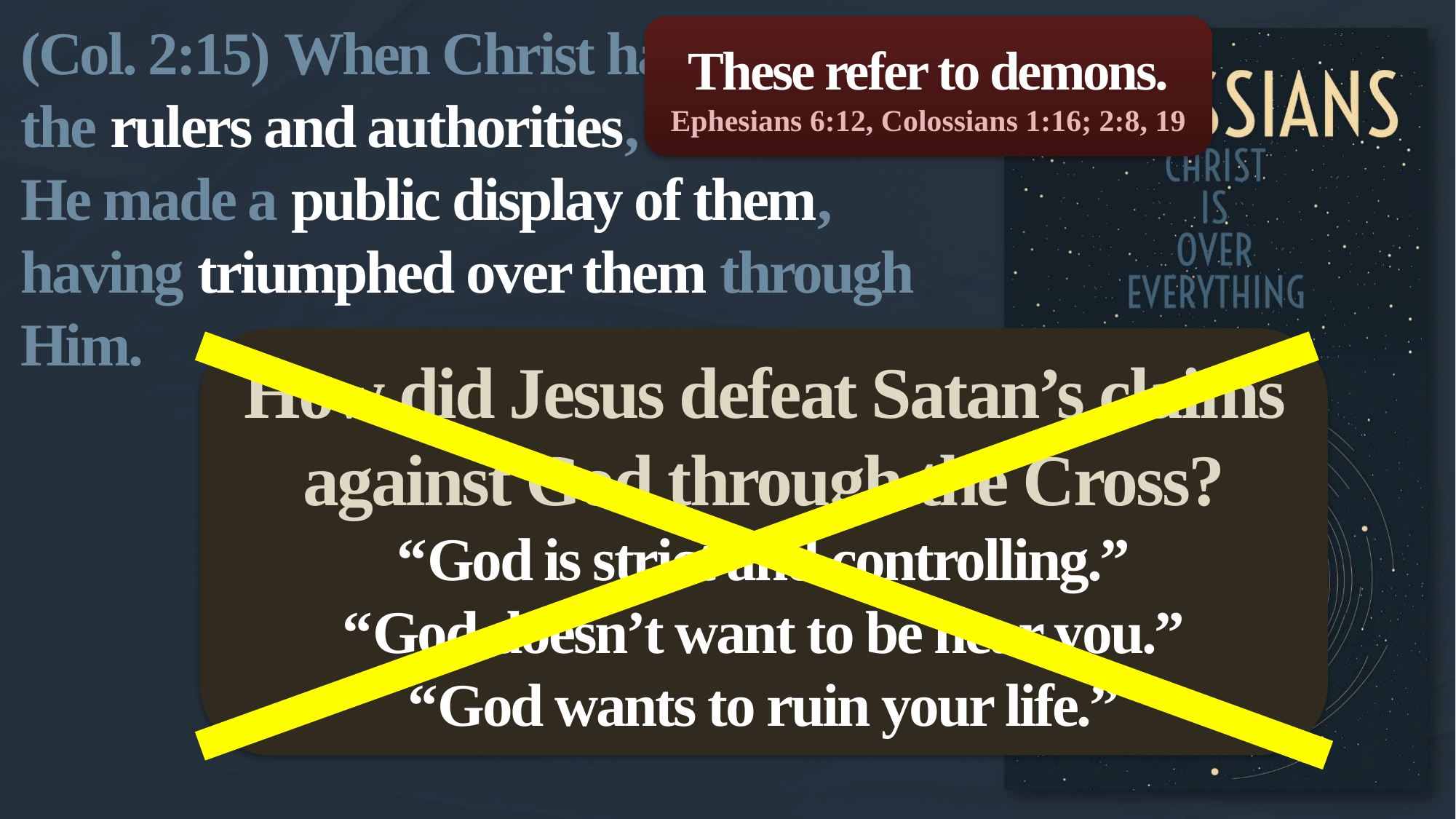

(Col. 2:15) When Christ had disarmed the rulers and authorities,
He made a public display of them,
having triumphed over them through Him.
These refer to demons.
Ephesians 6:12, Colossians 1:16; 2:8, 19
How did Jesus defeat Satan’s claims against God through the Cross?
“God is strict and controlling.”
“God doesn’t want to be near you.”
“God wants to ruin your life.”